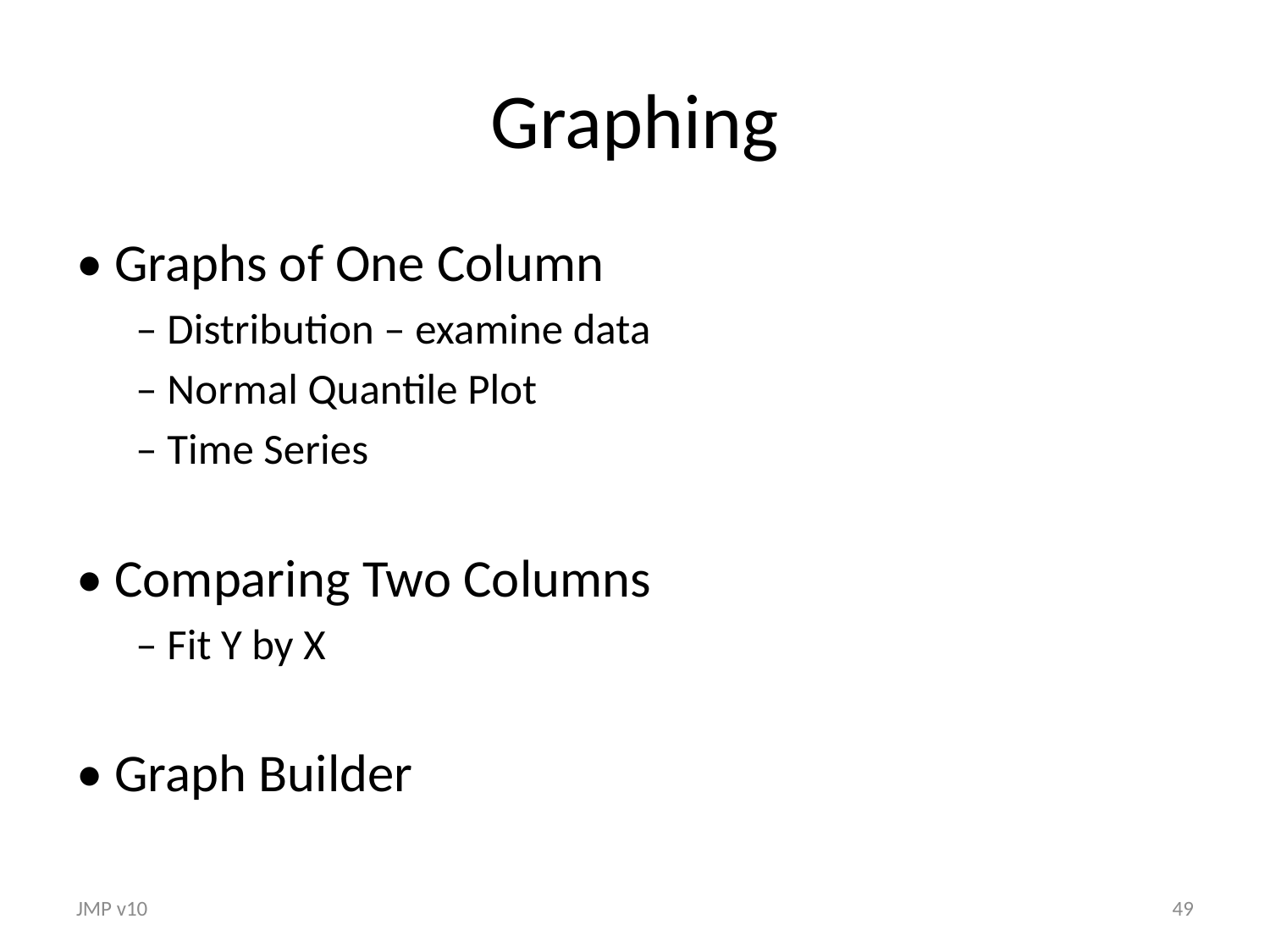

# Graphing
• Graphs of One Column
– Distribution – examine data
– Normal Quantile Plot
– Time Series

• Comparing Two Columns
– Fit Y by X

• Graph Builder

JMP v10
49